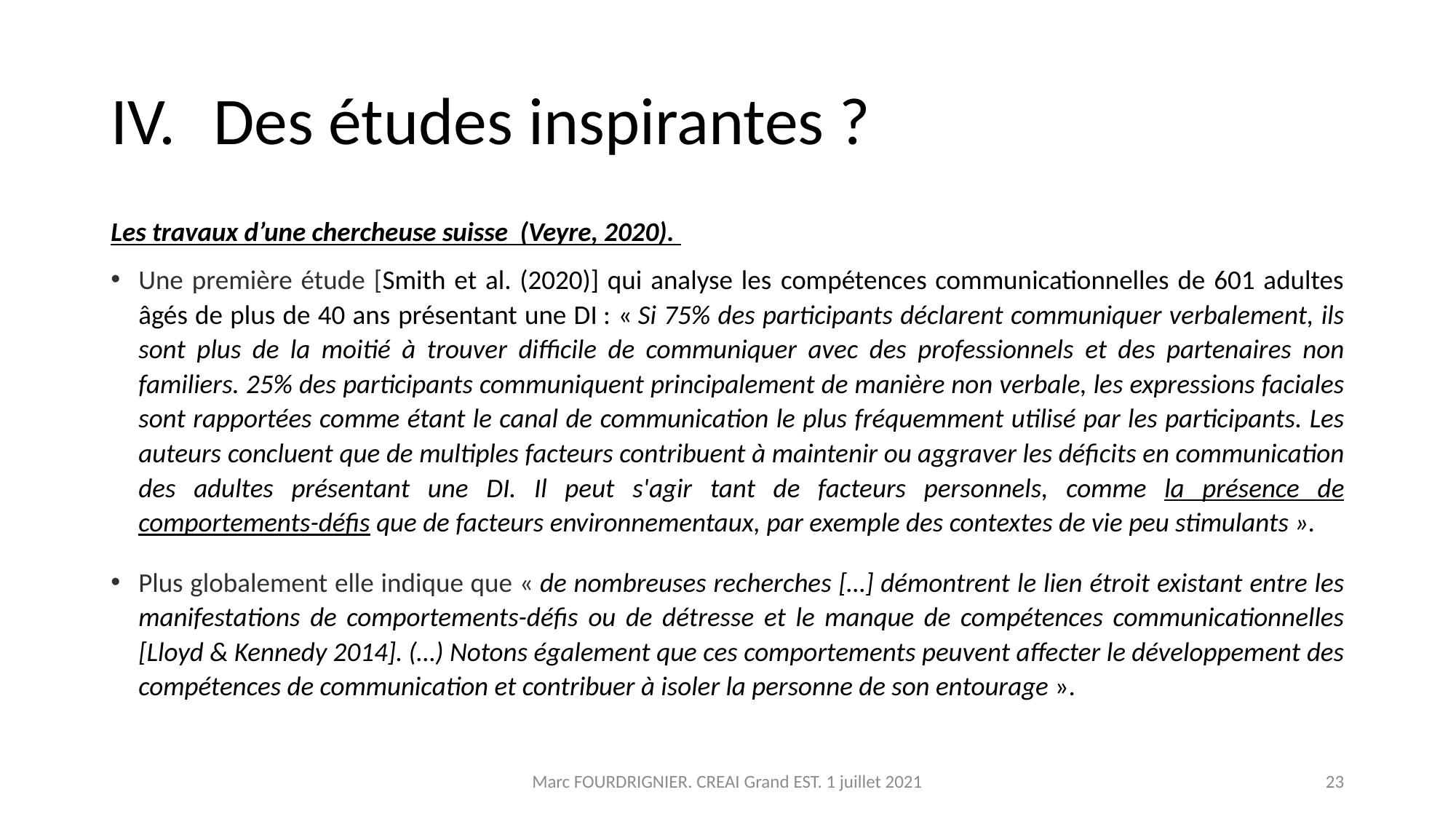

# Des études inspirantes ?
Les travaux d’une chercheuse suisse  (Veyre, 2020).
Une première étude [Smith et al. (2020)] qui analyse les compétences communicationnelles de 601 adultes âgés de plus de 40 ans présentant une DI : « Si 75% des participants déclarent communiquer verbalement, ils sont plus de la moitié à trouver difficile de communiquer avec des professionnels et des partenaires non familiers. 25% des participants communiquent principalement de manière non verbale, les expressions faciales sont rapportées comme étant le canal de communication le plus fréquemment utilisé par les participants. Les auteurs concluent que de multiples facteurs contribuent à maintenir ou aggraver les déficits en communication des adultes présentant une DI. Il peut s'agir tant de facteurs personnels, comme la présence de comportements-défis que de facteurs environnementaux, par exemple des contextes de vie peu stimulants ».
Plus globalement elle indique que « de nombreuses recherches […] démontrent le lien étroit existant entre les manifestations de comportements-défis ou de détresse et le manque de compétences communicationnelles [Lloyd & Kennedy 2014]. (…) Notons également que ces comportements peuvent affecter le développement des compétences de communication et contribuer à isoler la personne de son entourage ».

Marc FOURDRIGNIER. CREAI Grand EST. 1 juillet 2021
23